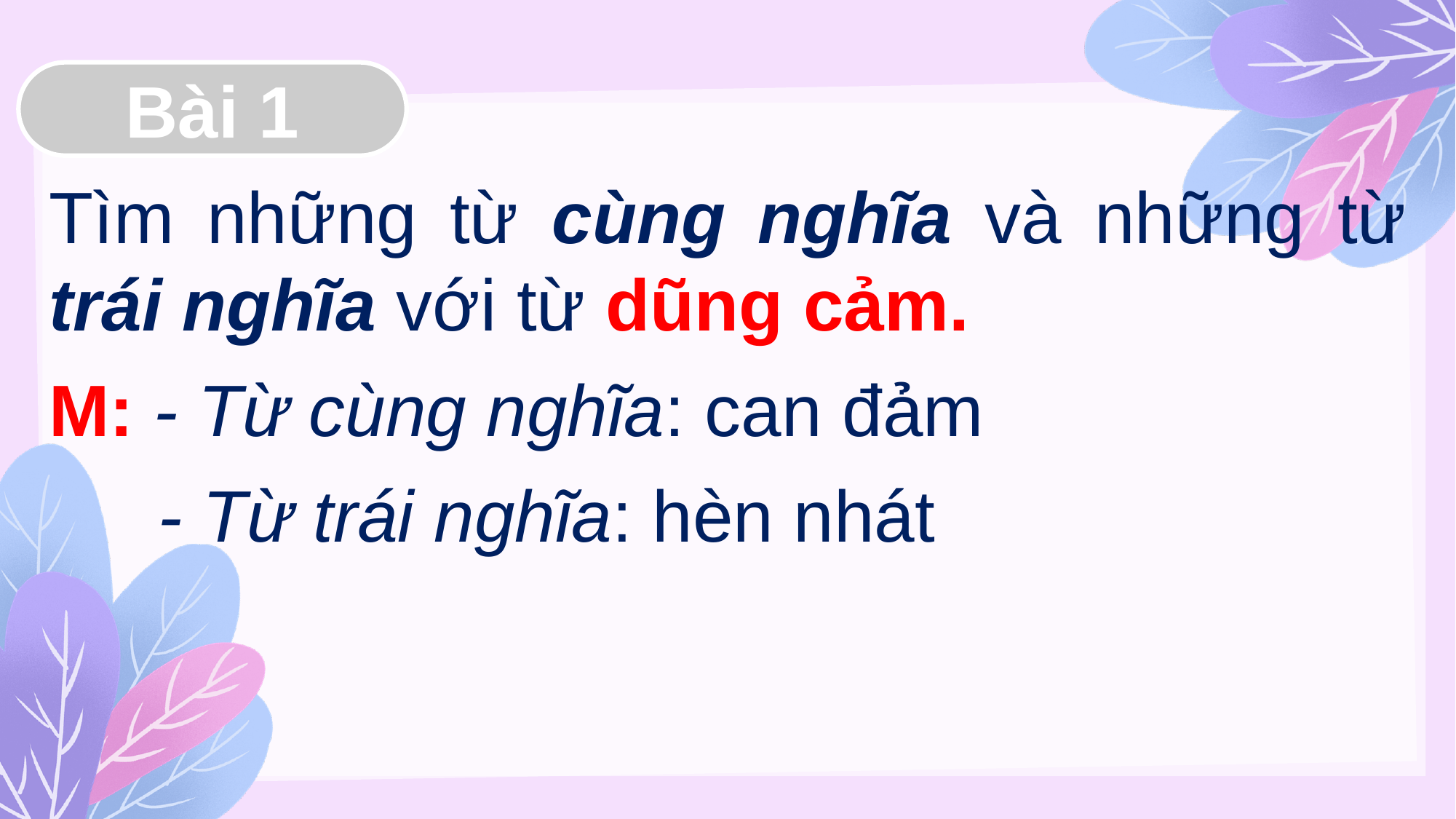

Bài 1
Tìm những từ cùng nghĩa và những từ trái nghĩa với từ dũng cảm.
M: - Từ cùng nghĩa: can đảm
	- Từ trái nghĩa: hèn nhát